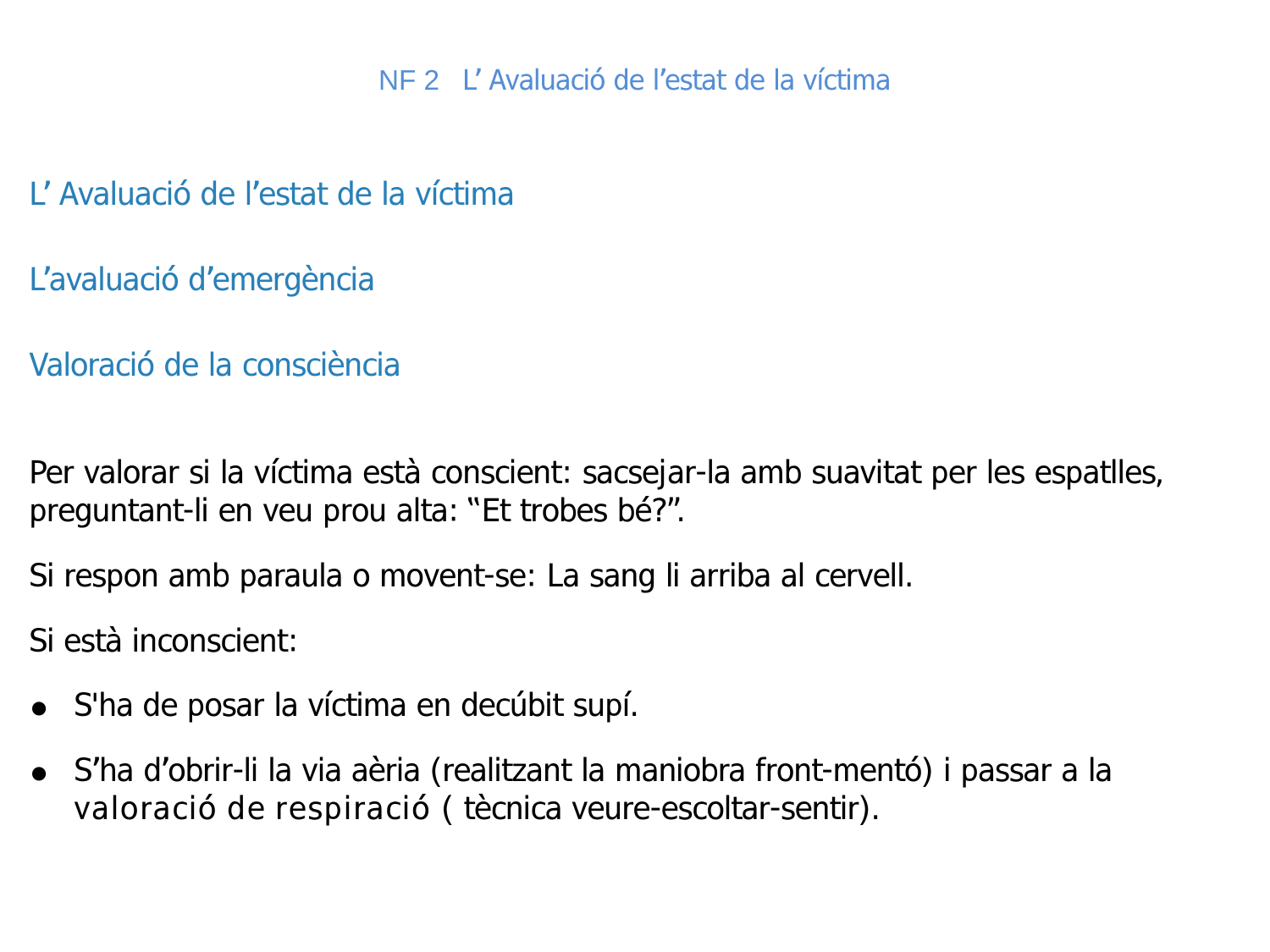

# NF 2   L’ Avaluació de l’estat de la víctima

L’ Avaluació de l’estat de la víctima

L’avaluació d’emergència

Valoració de la consciència

Per valorar si la víctima està conscient: sacsejar-la amb suavitat per les espatlles, preguntant-li en veu prou alta: “Et trobes bé?”.
Si respon amb paraula o movent-se: La sang li arriba al cervell.
Si està inconscient:
S'ha de posar la víctima en decúbit supí.
S’ha d’obrir-li la via aèria (realitzant la maniobra front-mentó) i passar a la valoració de respiració ( tècnica veure-escoltar-sentir).